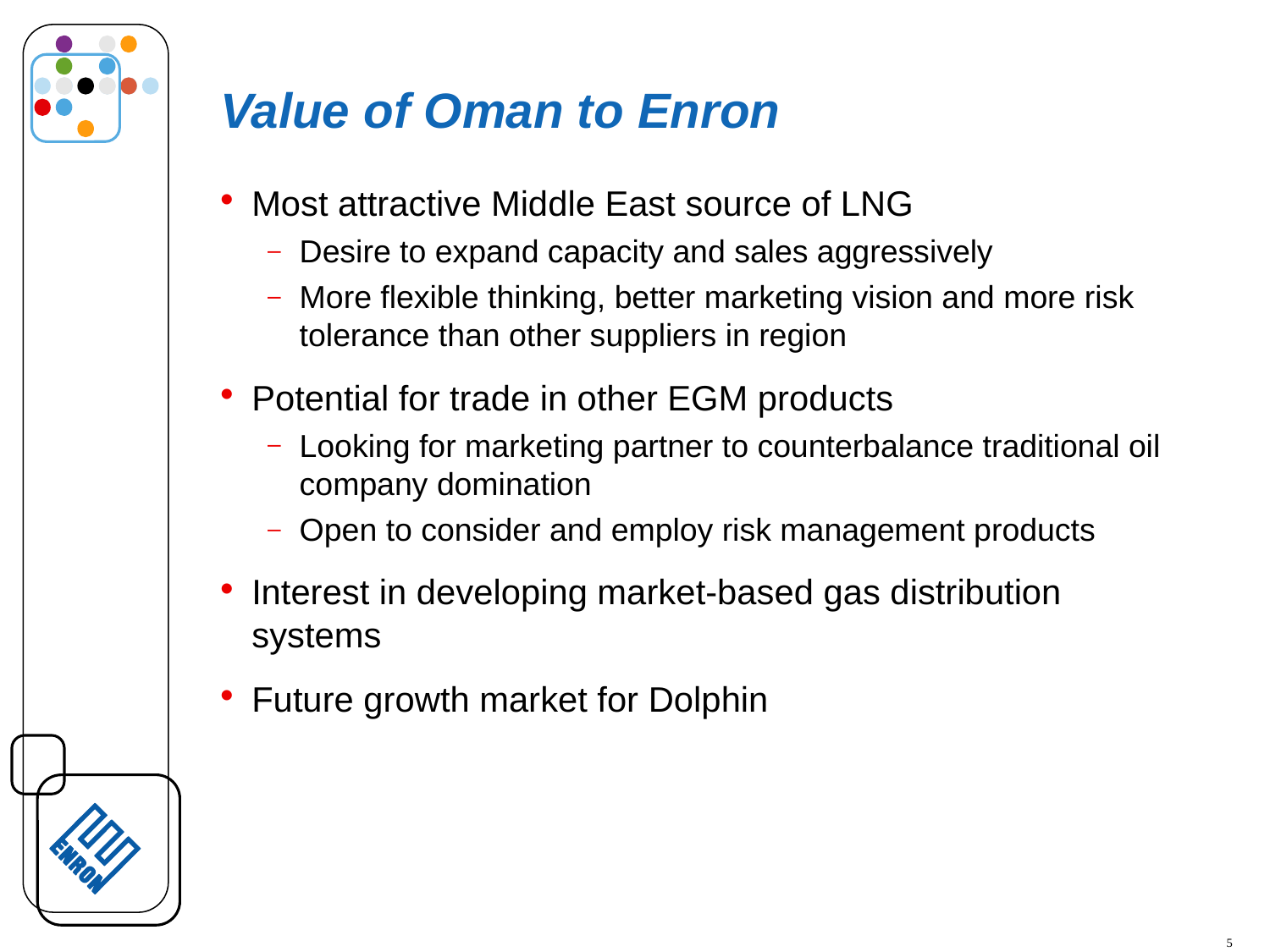

# Value of Oman to Enron
Most attractive Middle East source of LNG
Desire to expand capacity and sales aggressively
More flexible thinking, better marketing vision and more risk tolerance than other suppliers in region
Potential for trade in other EGM products
Looking for marketing partner to counterbalance traditional oil company domination
Open to consider and employ risk management products
Interest in developing market-based gas distribution systems
Future growth market for Dolphin
5